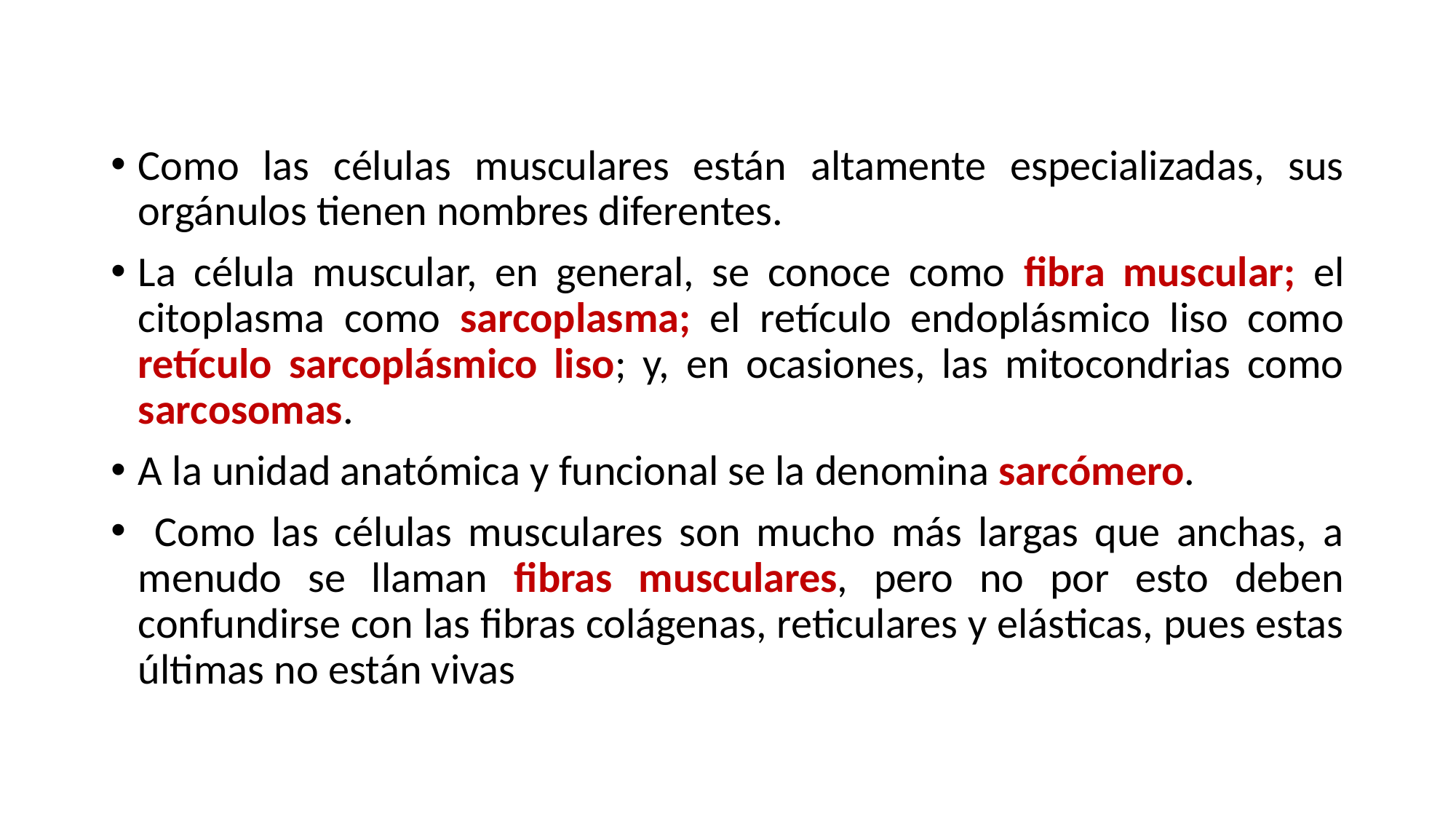

Como las células musculares están altamente especializadas, sus orgánulos tienen nombres diferentes.
La célula muscular, en general, se conoce como fibra muscular; el citoplasma como sarcoplasma; el retículo endoplásmico liso como retículo sarcoplásmico liso; y, en ocasiones, las mitocondrias como sarcosomas.
A la unidad anatómica y funcional se la denomina sarcómero.
 Como las células musculares son mucho más largas que anchas, a menudo se llaman fibras musculares, pero no por esto deben confundirse con las fibras colágenas, reticulares y elásticas, pues estas últimas no están vivas